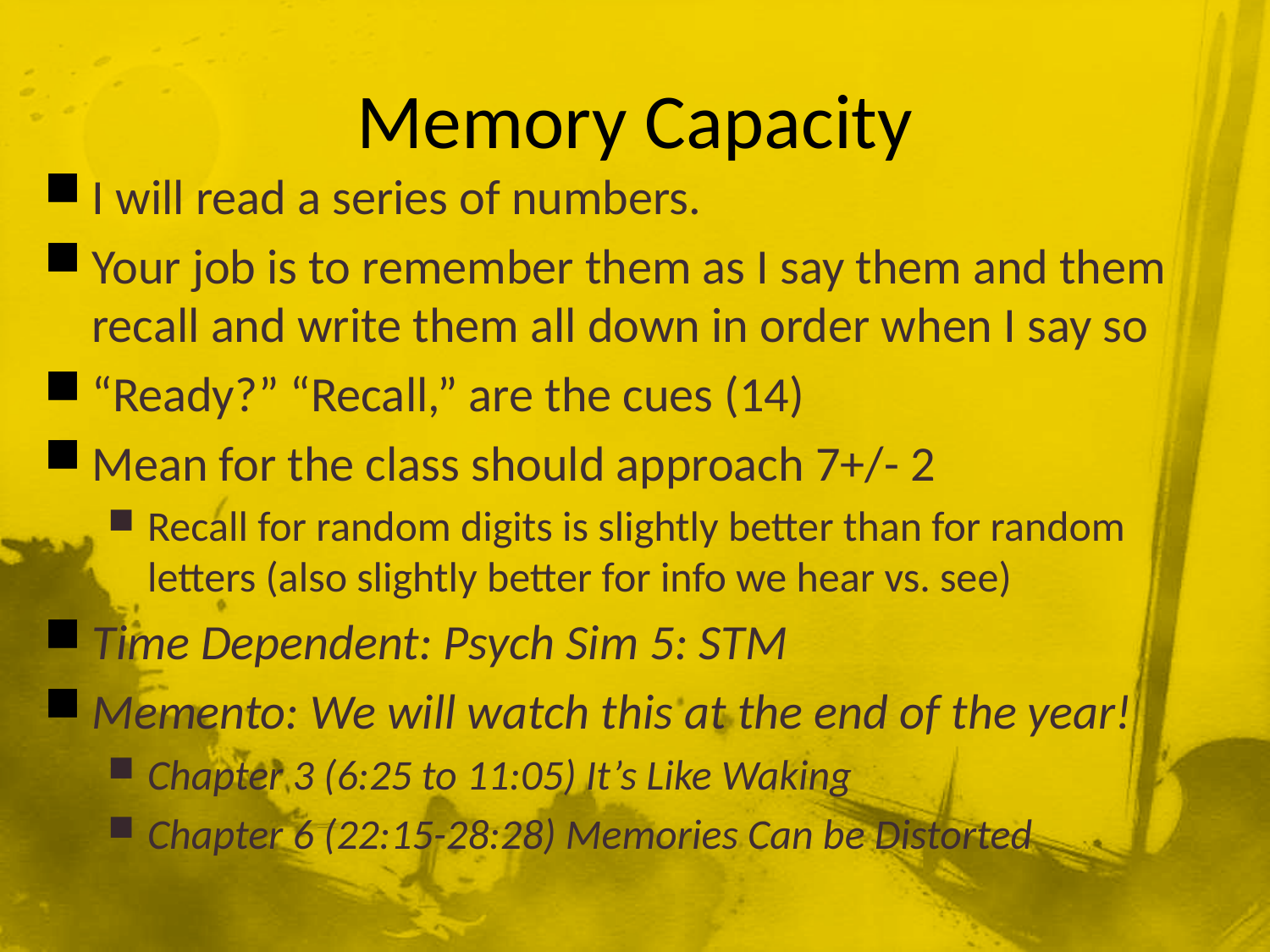

# Memory Capacity
I will read a series of numbers.
Your job is to remember them as I say them and them recall and write them all down in order when I say so
“Ready?” “Recall,” are the cues (14)
Mean for the class should approach 7+/- 2
Recall for random digits is slightly better than for random letters (also slightly better for info we hear vs. see)
Time Dependent: Psych Sim 5: STM
Memento: We will watch this at the end of the year!
Chapter 3 (6:25 to 11:05) It’s Like Waking
Chapter 6 (22:15-28:28) Memories Can be Distorted